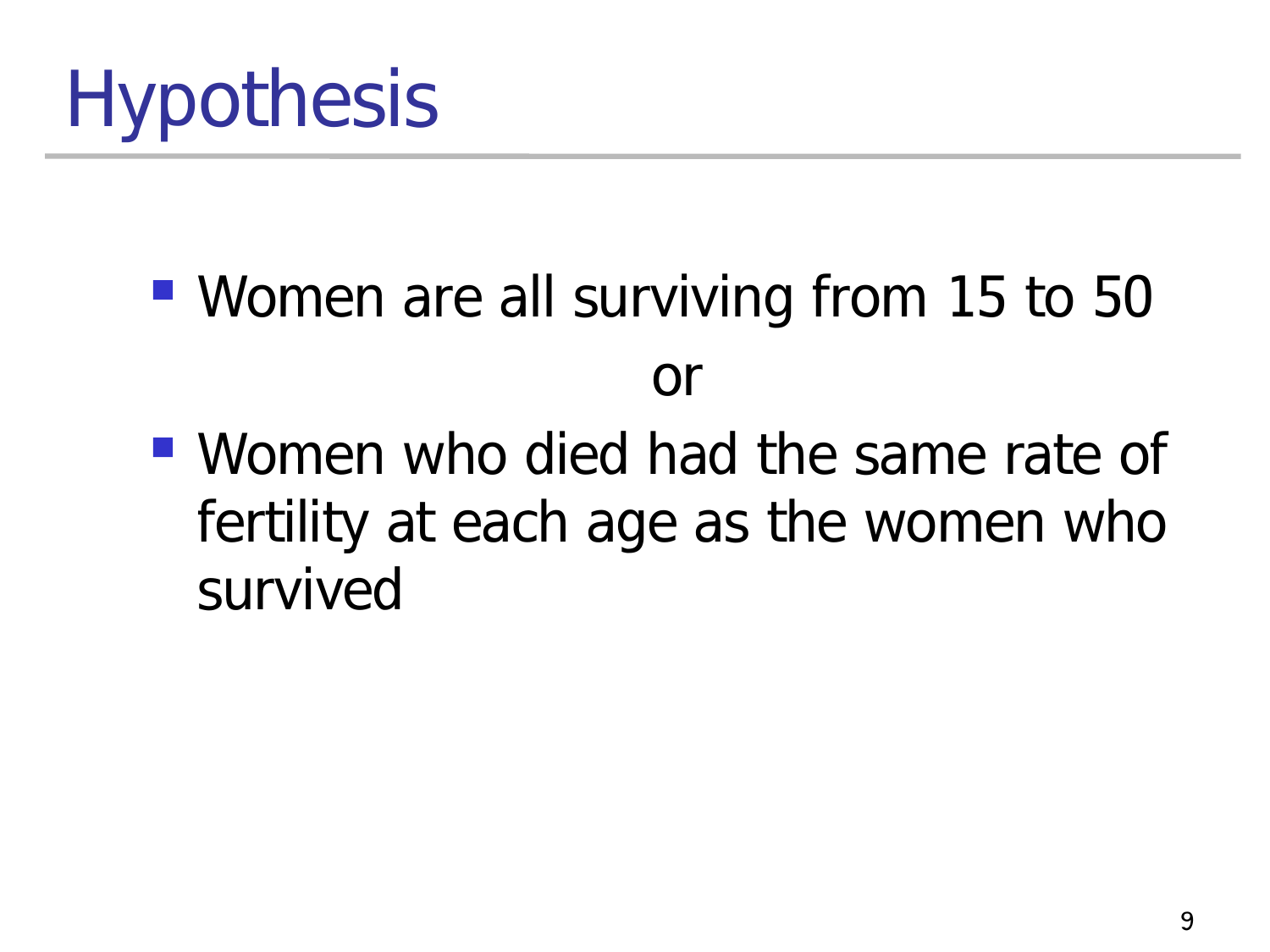

# Hypothesis
Women are all surviving from 15 to 50
or
Women who died had the same rate of fertility at each age as the women who survived
9